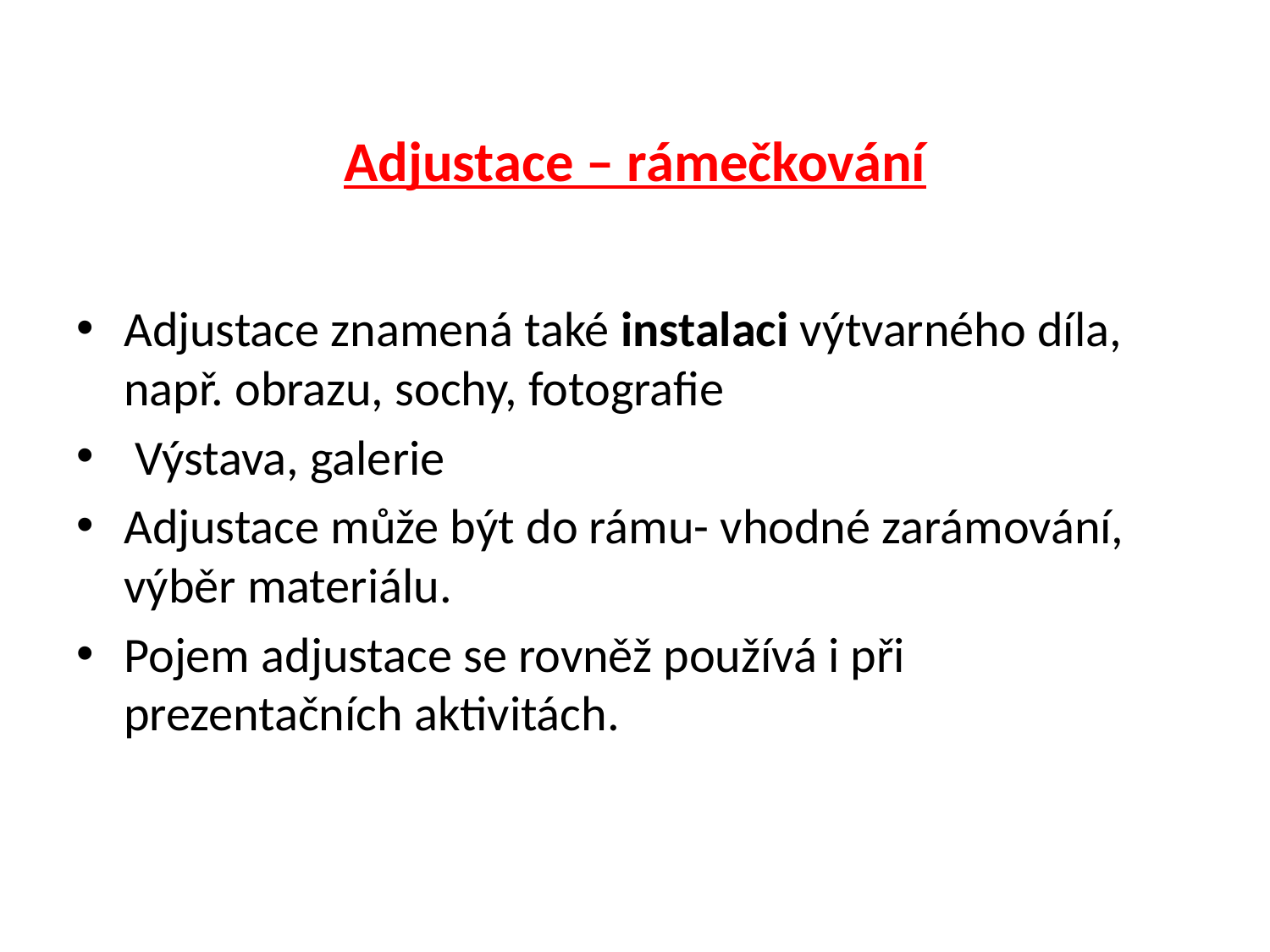

# Adjustace – rámečkování

Adjustace znamená také instalaci výtvarného díla, např. obrazu, sochy, fotografie
 Výstava, galerie
Adjustace může být do rámu- vhodné zarámování, výběr materiálu.
Pojem adjustace se rovněž používá i při prezentačních aktivitách.